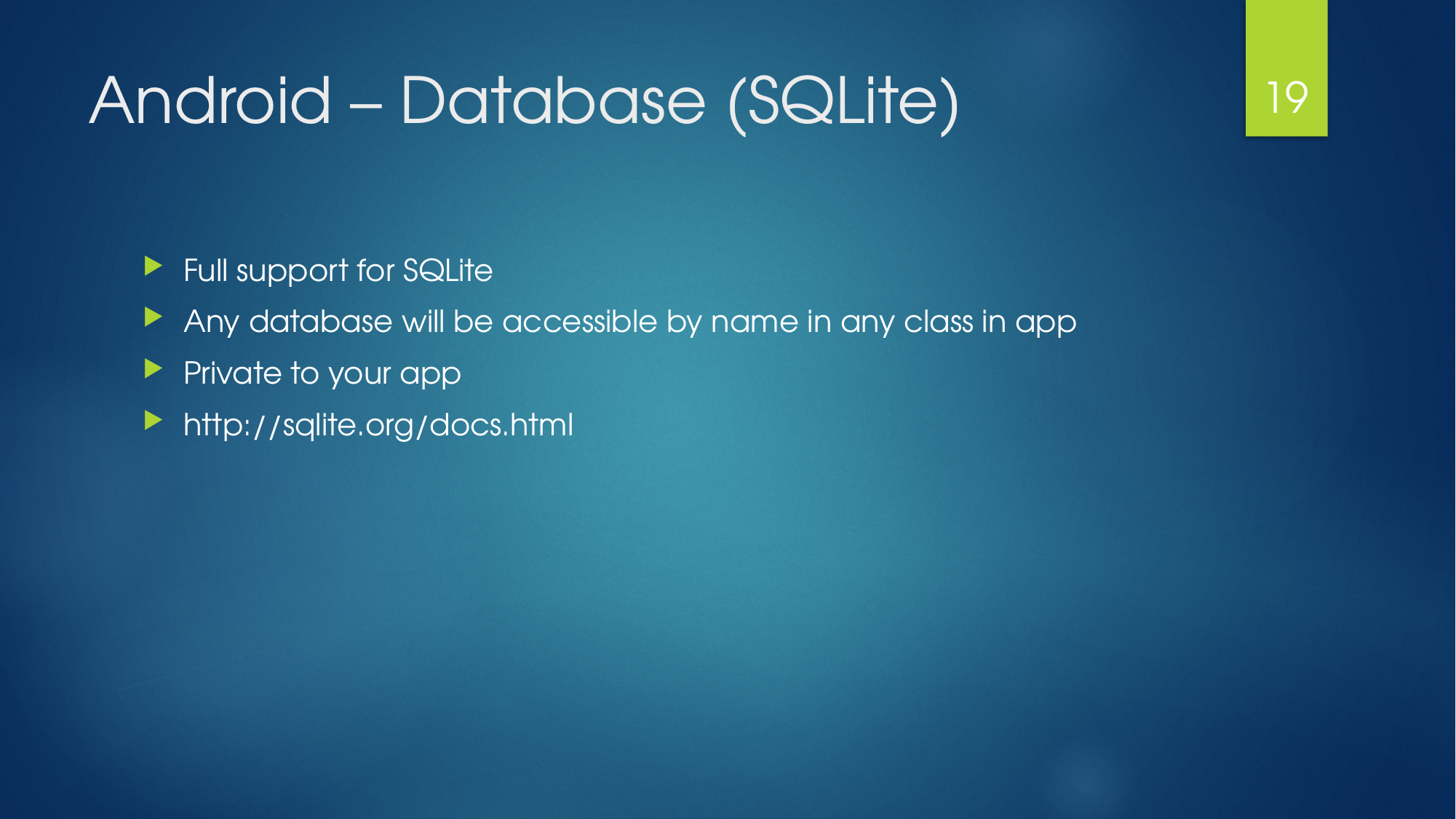

19
# Android – Database (SQLite)
Full support for SQLite
Any database will be accessible by name in any class in app
Private to your app
http://sqlite.org/docs.html